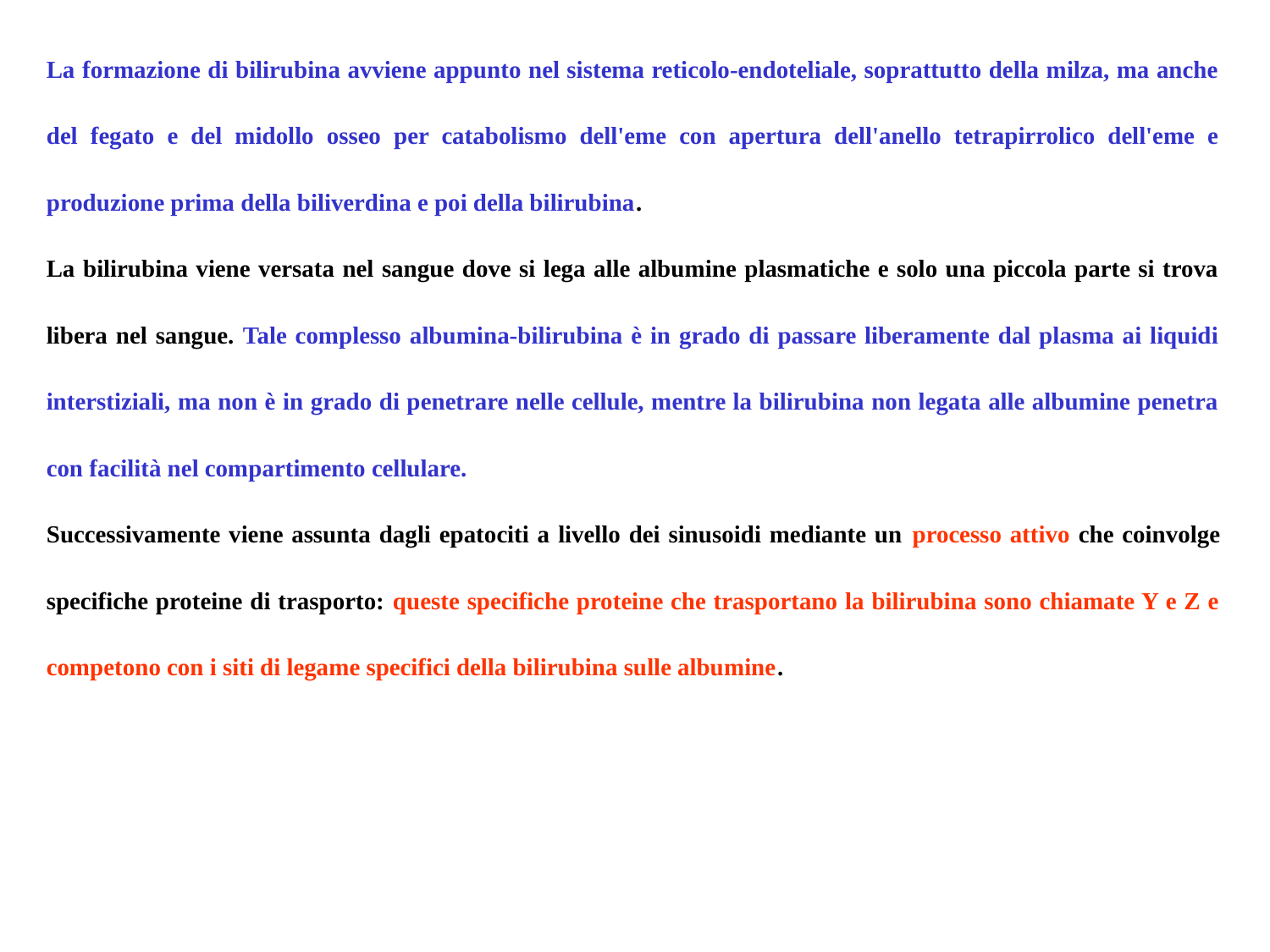

La formazione di bilirubina avviene appunto nel sistema reticolo-endoteliale, soprattutto della milza, ma anche del fegato e del midollo osseo per catabolismo dell'eme con apertura dell'anello tetrapirrolico dell'eme e produzione prima della biliverdina e poi della bilirubina.
La bilirubina viene versata nel sangue dove si lega alle albumine plasmatiche e solo una piccola parte si trova libera nel sangue. Tale complesso albumina-bilirubina è in grado di passare liberamente dal plasma ai liquidi interstiziali, ma non è in grado di penetrare nelle cellule, mentre la bilirubina non legata alle albumine penetra con facilità nel compartimento cellulare.
Successivamente viene assunta dagli epatociti a livello dei sinusoidi mediante un processo attivo che coinvolge specifiche proteine di trasporto: queste specifiche proteine che trasportano la bilirubina sono chiamate Y e Z e competono con i siti di legame specifici della bilirubina sulle albumine.